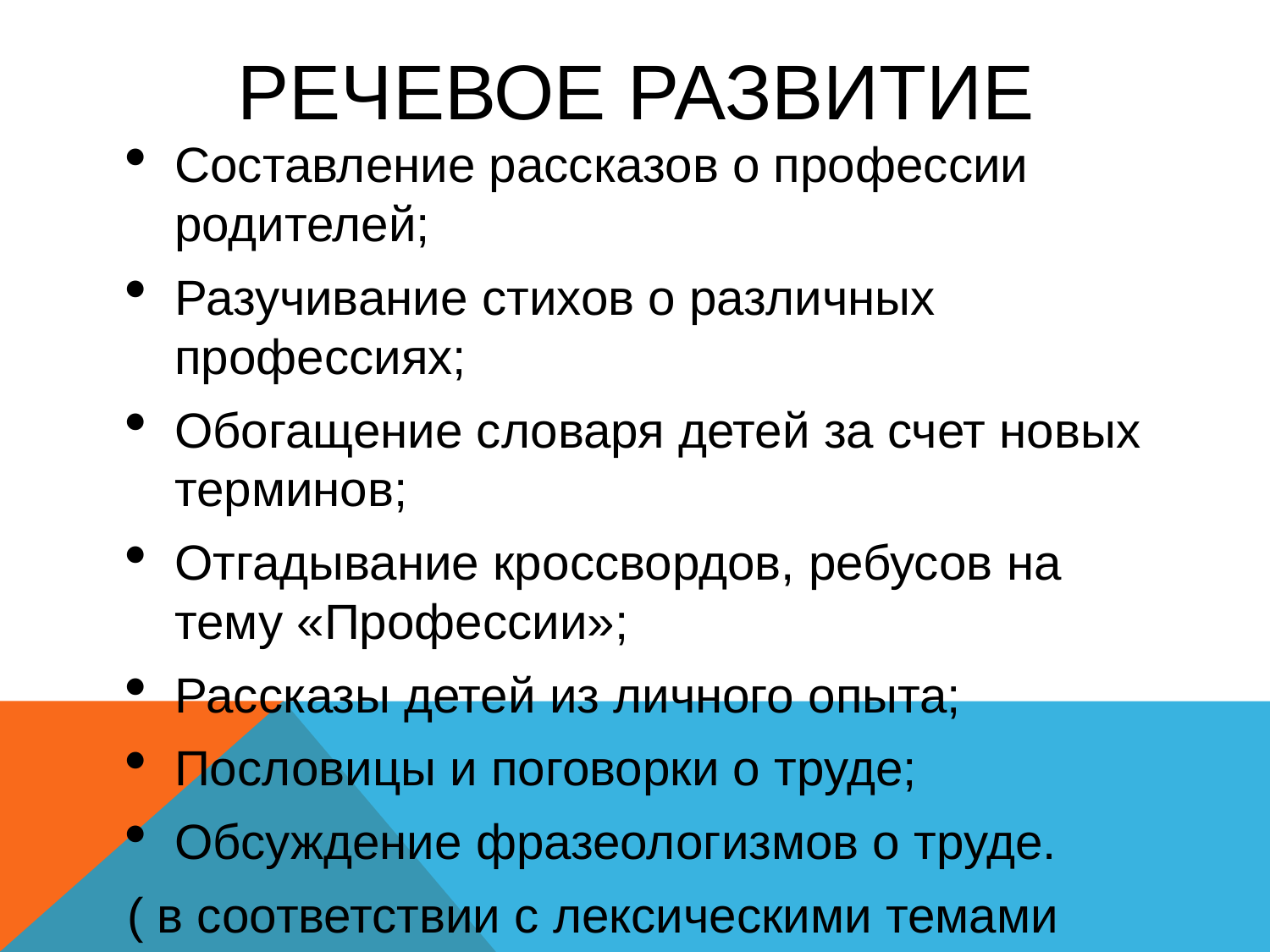

# Речевое развитие
Составление рассказов о профессии родителей;
Разучивание стихов о различных профессиях;
Обогащение словаря детей за счет новых терминов;
Отгадывание кроссвордов, ребусов на тему «Профессии»;
Рассказы детей из личного опыта;
Пословицы и поговорки о труде;
Обсуждение фразеологизмов о труде.
( в соответствии с лексическими темами ВОП)